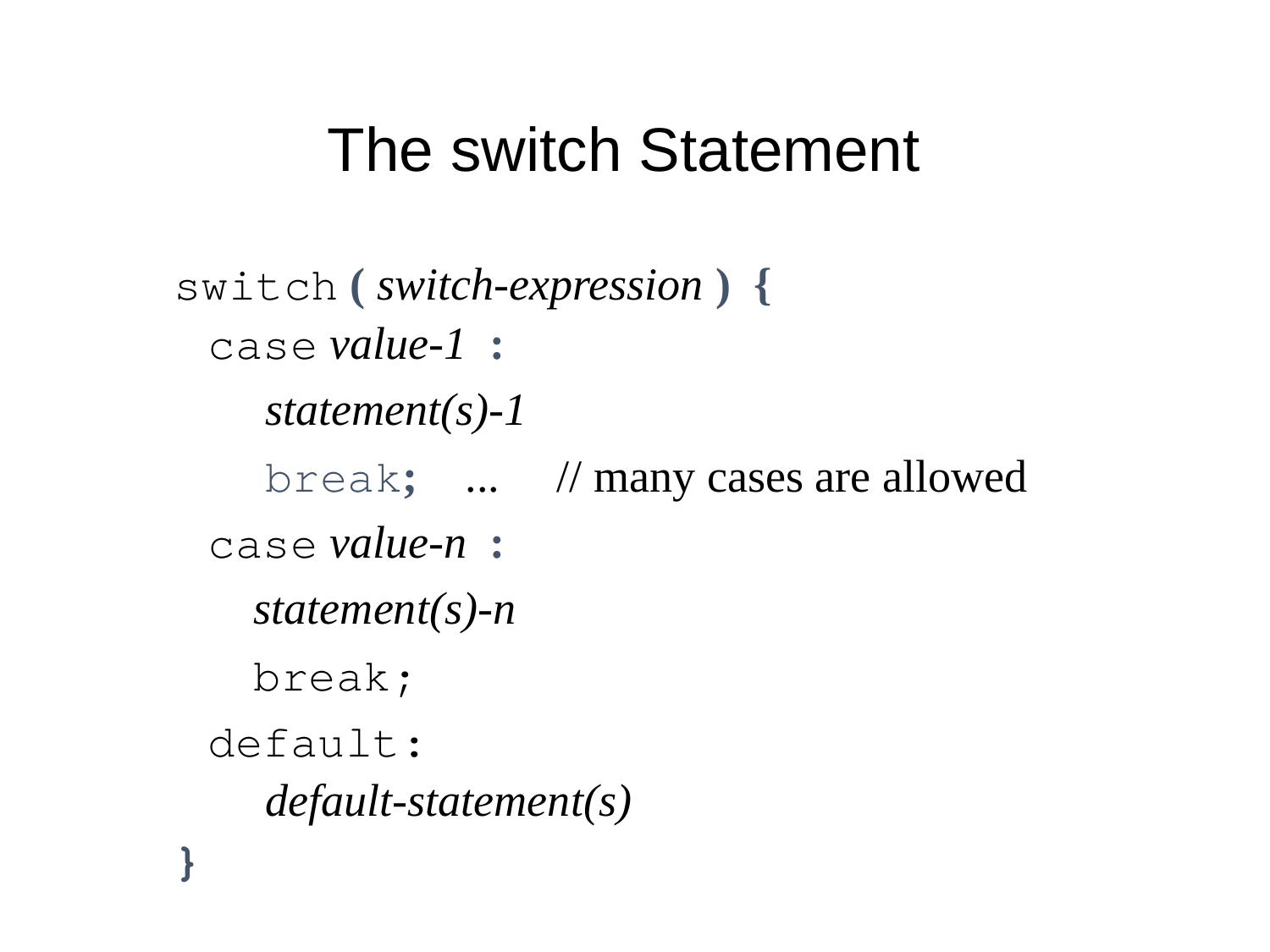

# The switch Statement
switch ( switch-expression )  {
   case value-1  :
        statement(s)-1
        break;	...     // many cases are allowed
   case value-n  :
       statement(s)-n
       break;
   default:
        default-statement(s)
}